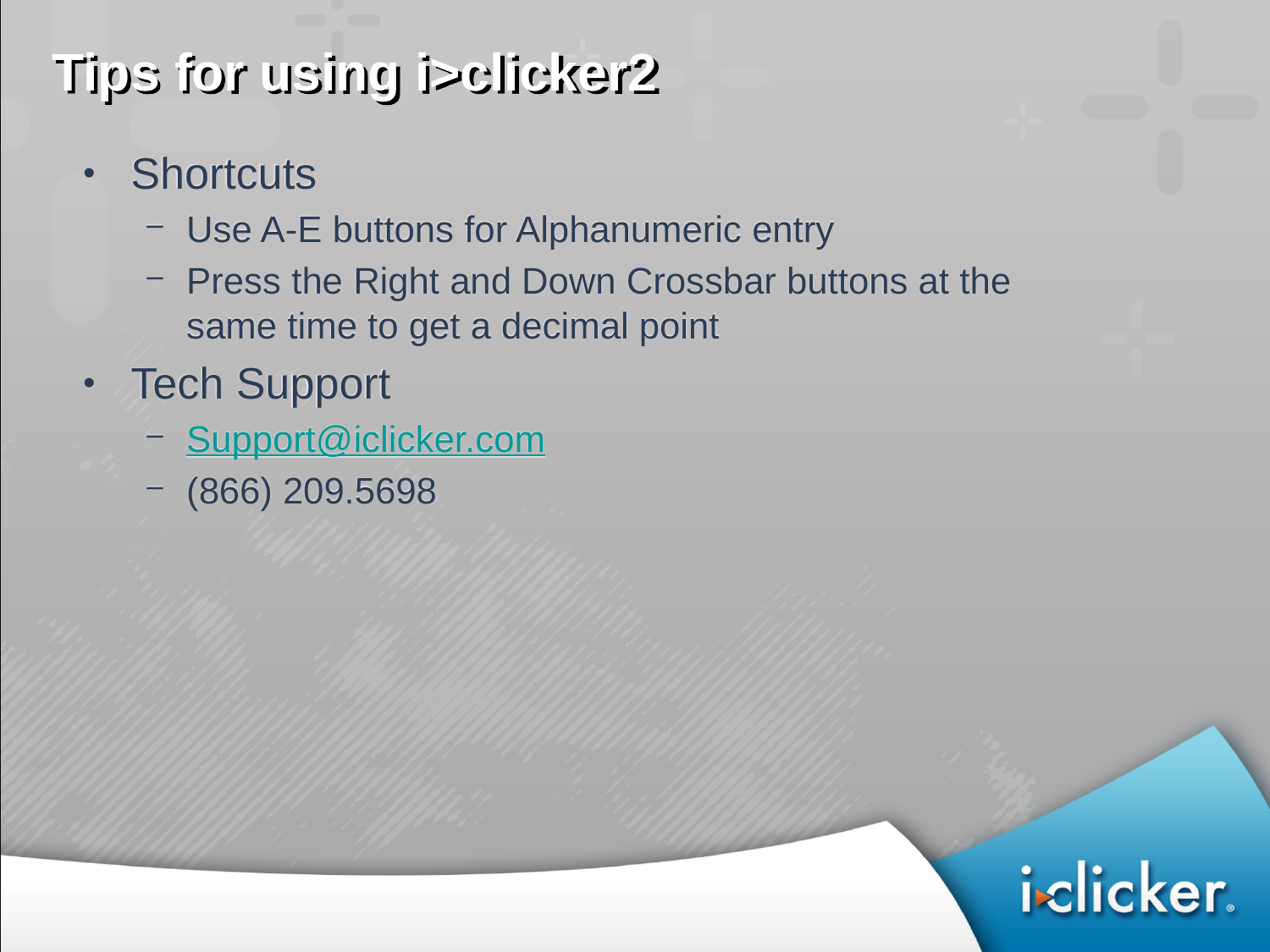

# Tips for using i>clicker2
Shortcuts
Use A-E buttons for Alphanumeric entry
Press the Right and Down Crossbar buttons at the same time to get a decimal point
Tech Support
Support@iclicker.com
(866) 209.5698